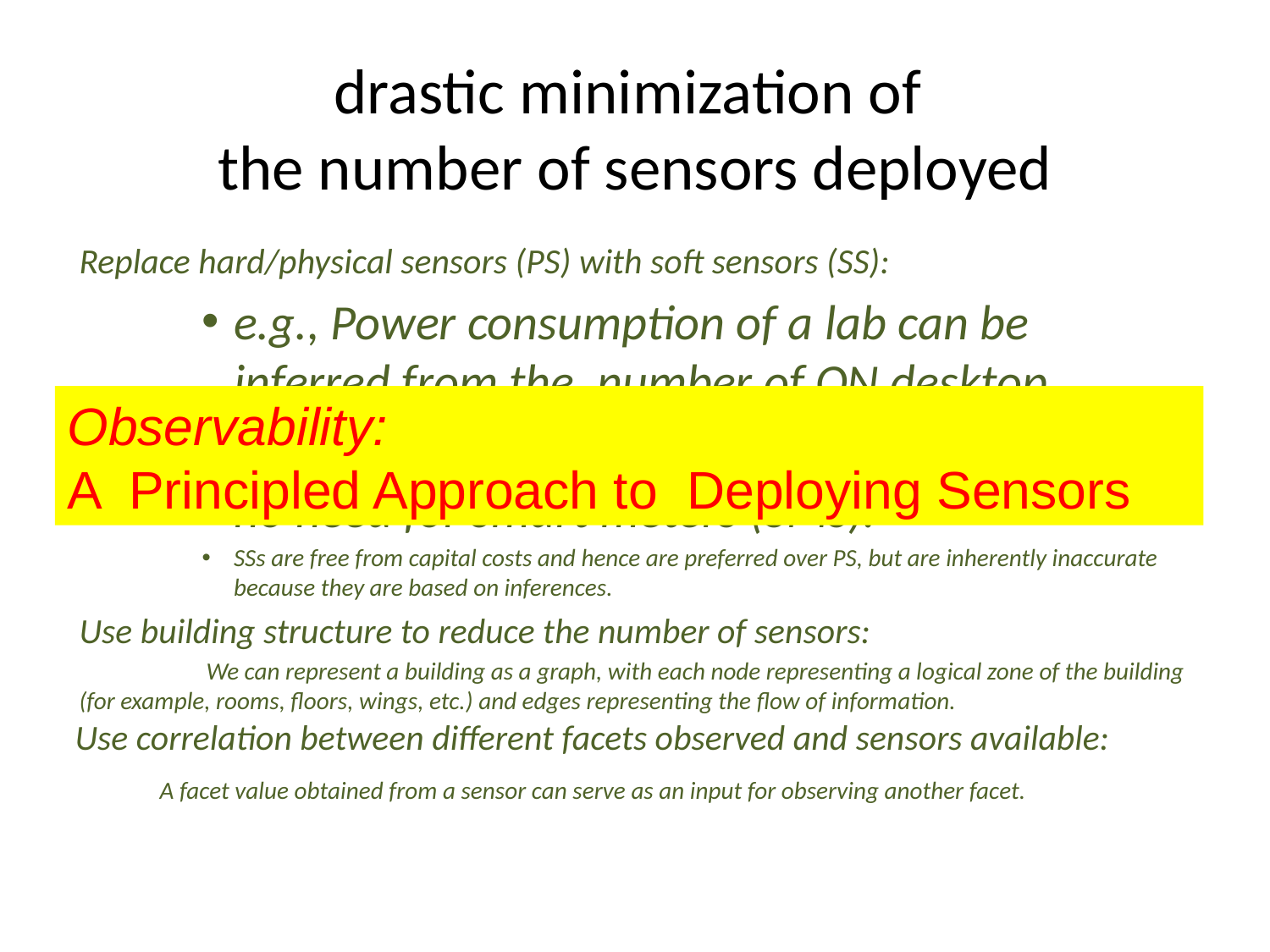

# drastic minimization of the number of sensors deployed
Replace hard/physical sensors (PS) with soft sensors (SS):
e.g., Power consumption of a lab can be inferred from the  number of ON desktop machines
no need for smart meters (SMs).
SSs are free from capital costs and hence are preferred over PS, but are inherently inaccurate because they are based on inferences.
Use building structure to reduce the number of sensors:
	We can represent a building as a graph, with each node representing a logical zone of the building (for example, rooms, floors, wings, etc.) and edges representing the flow of information.
Use correlation between different facets observed and sensors available:
          A facet value obtained from a sensor can serve as an input for observing another facet.
Observability:
A  Principled Approach to  Deploying Sensors